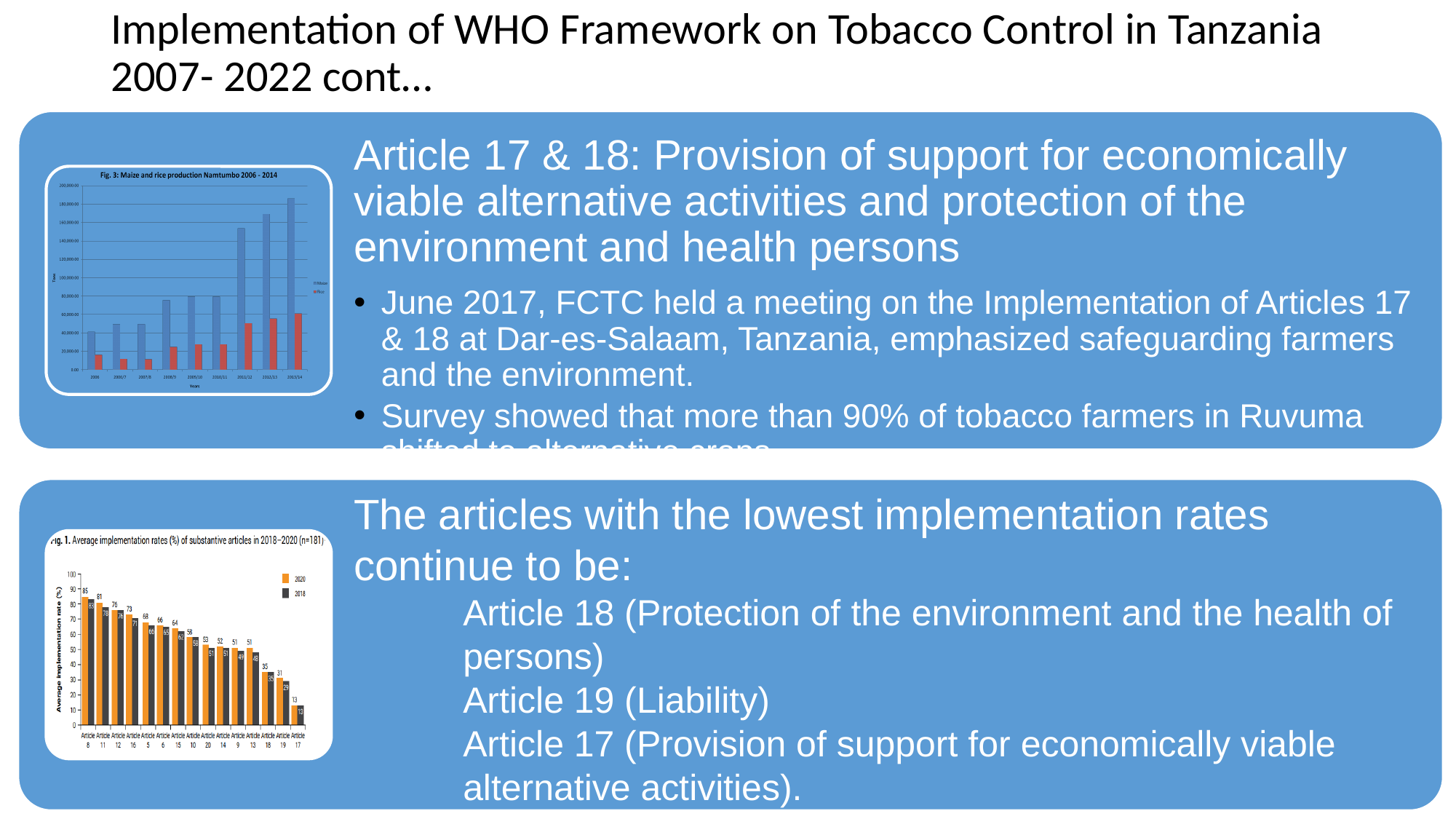

# Implementation of WHO Framework on Tobacco Control in Tanzania 2007- 2022 cont…
Article 17 & 18: Provision of support for economically viable alternative activities and protection of the environment and health persons
June 2017, FCTC held a meeting on the Implementation of Articles 17 & 18 at Dar-es-Salaam, Tanzania, emphasized safeguarding farmers and the environment.
Survey showed that more than 90% of tobacco farmers in Ruvuma shifted to alternative crops

The articles with the lowest implementation rates continue to be:
	Article 18 (Protection of the environment and the health of 	persons)
	Article 19 (Liability)
	Article 17 (Provision of support for economically viable 	alternative activities).